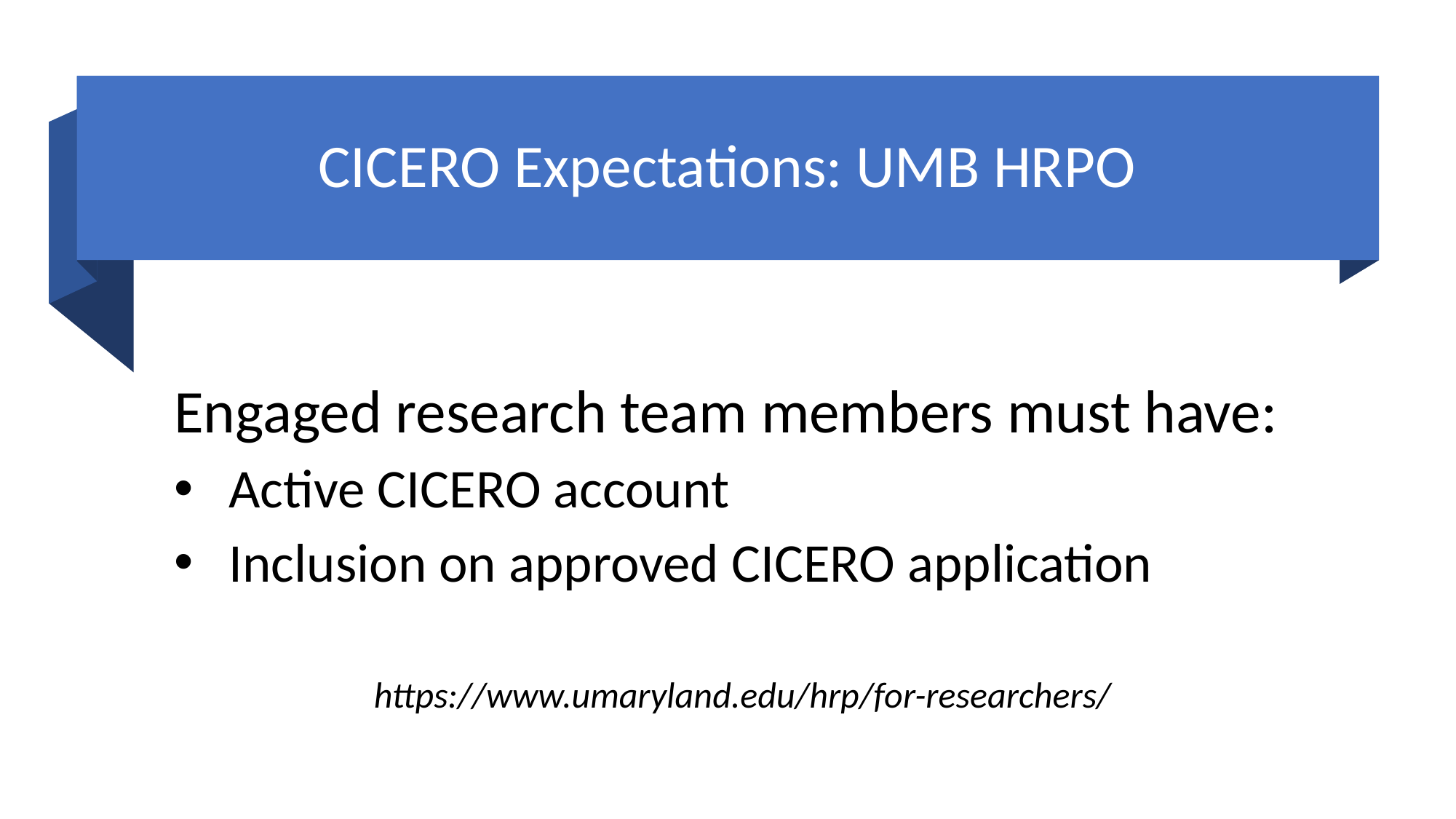

# CICERO Expectations: UMB HRPO

Engaged research team members must have:
Active CICERO account
Inclusion on approved CICERO application

https://www.umaryland.edu/hrp/for-researchers/